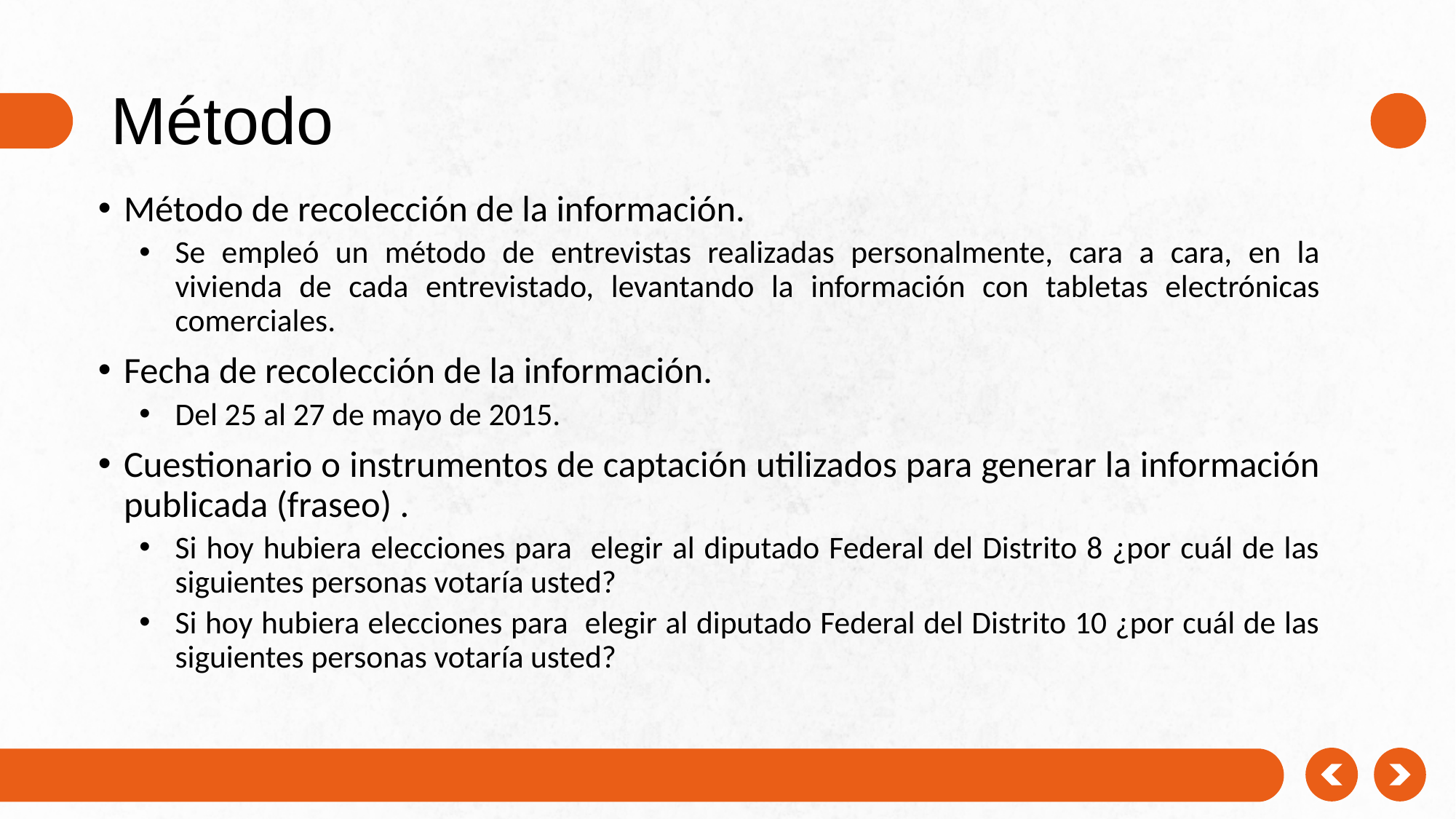

# Método
Método de recolección de la información.
Se empleó un método de entrevistas realizadas personalmente, cara a cara, en la vivienda de cada entrevistado, levantando la información con tabletas electrónicas comerciales.
Fecha de recolección de la información.
Del 25 al 27 de mayo de 2015.
Cuestionario o instrumentos de captación utilizados para generar la información publicada (fraseo) .
Si hoy hubiera elecciones para  elegir al diputado Federal del Distrito 8 ¿por cuál de las siguientes personas votaría usted?
Si hoy hubiera elecciones para  elegir al diputado Federal del Distrito 10 ¿por cuál de las siguientes personas votaría usted?